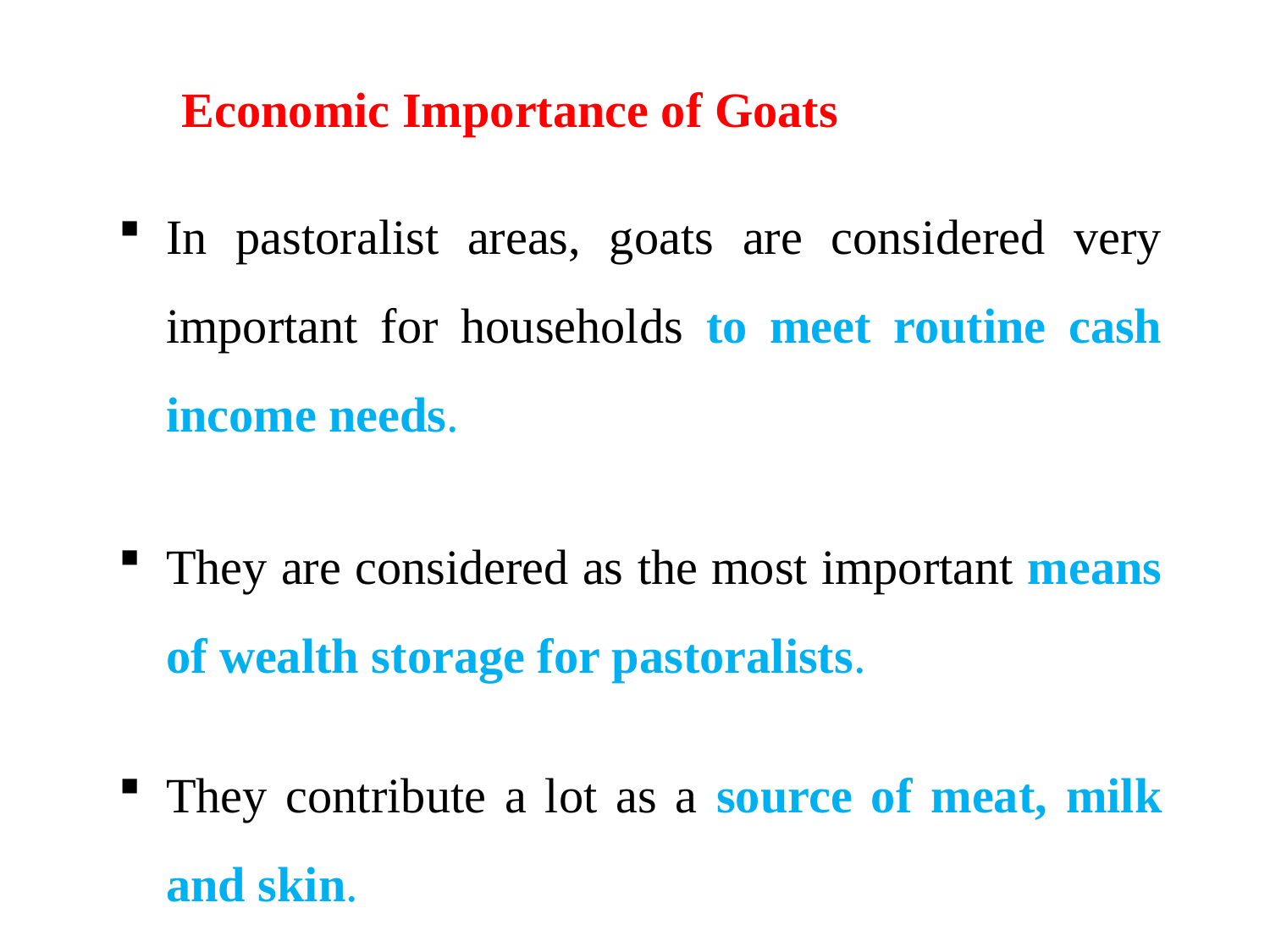

Economic Importance of Goats

In pastoralist areas, goats are considered very important for households to meet routine cash income needs.

They are considered as the most important means of wealth storage for pastoralists.

They contribute a lot as a source of meat, milk and skin.